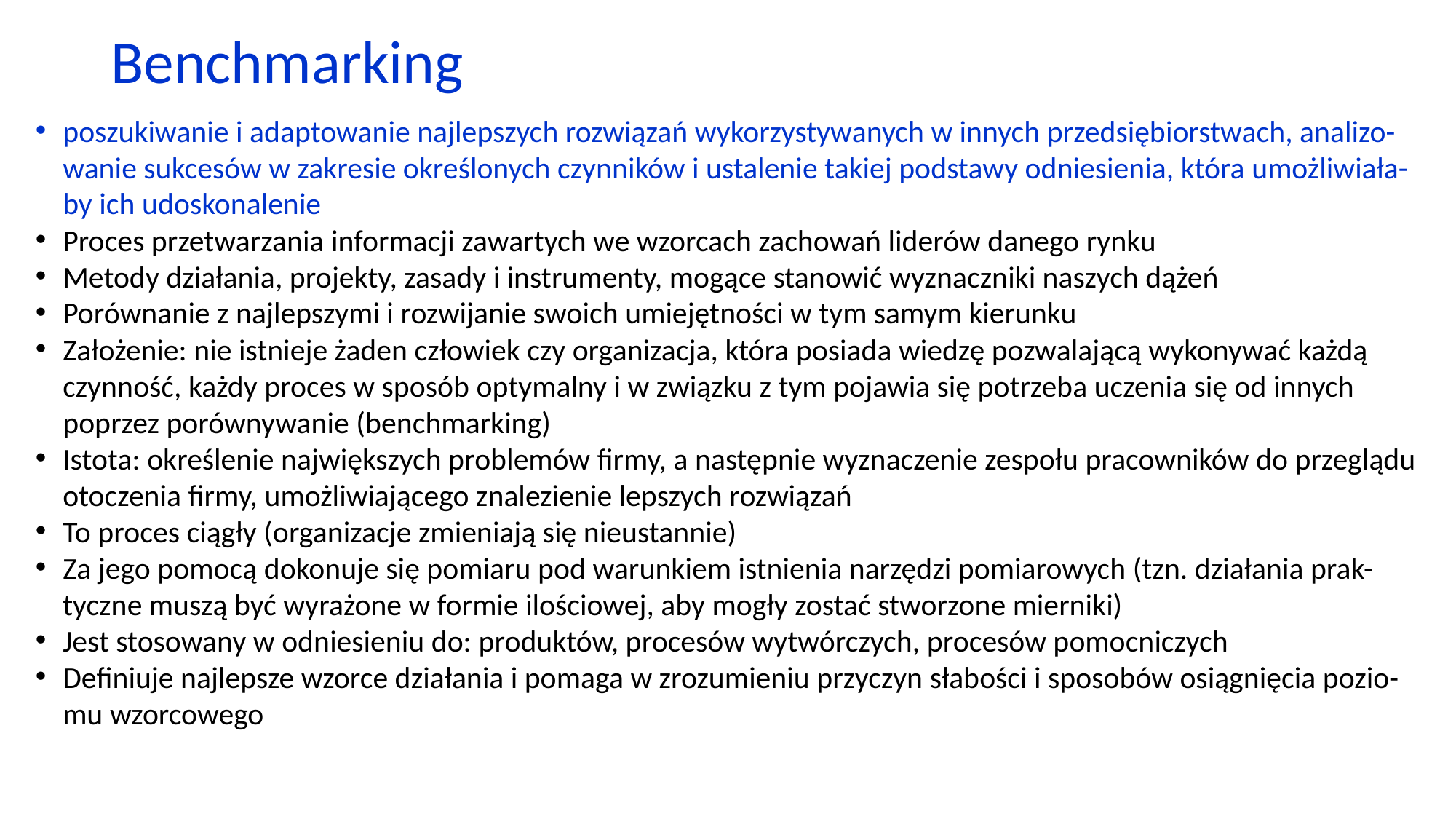

# Benchmarking
poszukiwanie i adaptowanie najlepszych rozwiązań wykorzystywanych w innych przedsiębiorstwach, analizo-wanie sukcesów w zakresie określonych czynników i ustalenie takiej podstawy odniesienia, która umożliwiała-by ich udoskonalenie
Proces przetwarzania informacji zawartych we wzorcach zachowań liderów danego rynku
Metody działania, projekty, zasady i instrumenty, mogące stanowić wyznaczniki naszych dążeń
Porównanie z najlepszymi i rozwijanie swoich umiejętności w tym samym kierunku
Założenie: nie istnieje żaden człowiek czy organizacja, która posiada wiedzę pozwalającą wykonywać każdą czynność, każdy proces w sposób optymalny i w związku z tym pojawia się potrzeba uczenia się od innych poprzez porównywanie (benchmarking)
Istota: określenie największych problemów firmy, a następnie wyznaczenie zespołu pracowników do przeglądu otoczenia firmy, umożliwiającego znalezienie lepszych rozwiązań
To proces ciągły (organizacje zmieniają się nieustannie)
Za jego pomocą dokonuje się pomiaru pod warunkiem istnienia narzędzi pomiarowych (tzn. działania prak-tyczne muszą być wyrażone w formie ilościowej, aby mogły zostać stworzone mierniki)
Jest stosowany w odniesieniu do: produktów, procesów wytwórczych, procesów pomocniczych
Definiuje najlepsze wzorce działania i pomaga w zrozumieniu przyczyn słabości i sposobów osiągnięcia pozio-mu wzorcowego